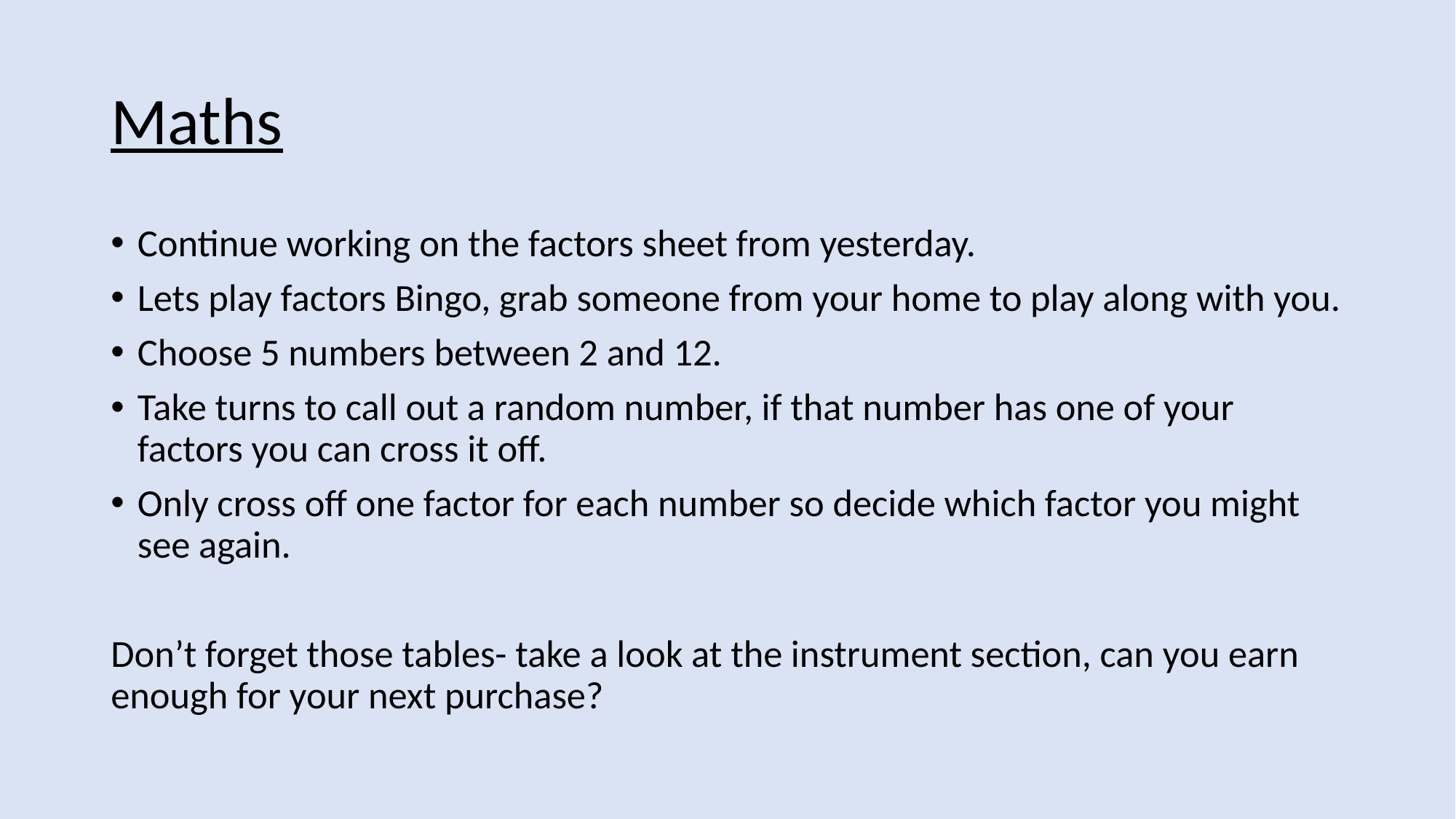

# Maths
Continue working on the factors sheet from yesterday.
Lets play factors Bingo, grab someone from your home to play along with you.
Choose 5 numbers between 2 and 12.
Take turns to call out a random number, if that number has one of your factors you can cross it off.
Only cross off one factor for each number so decide which factor you might see again.

Don’t forget those tables- take a look at the instrument section, can you earn enough for your next purchase?